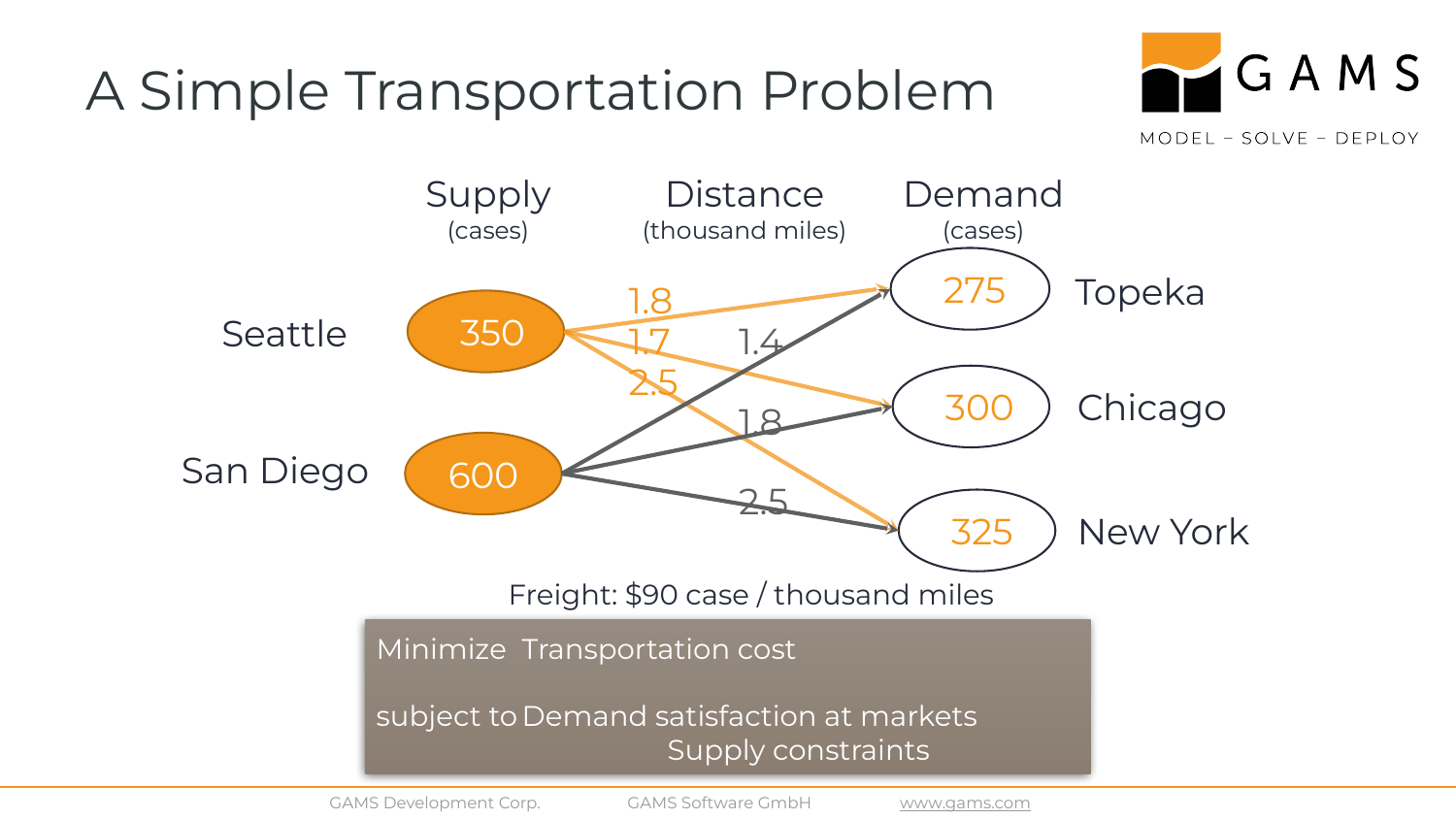

# A Simple Transportation Problem
Supply
(cases)
Demand
(cases)
Distance
(thousand miles)
  275
Topeka
1.8
  350
Seattle
1.4
1.7
2.5
  300
Chicago
1.8
 600
San Diego
2.5
  325
New York
Freight: $90 case / thousand miles
Minimize	Transportation cost

subject to	Demand satisfaction at markets
		Supply constraints